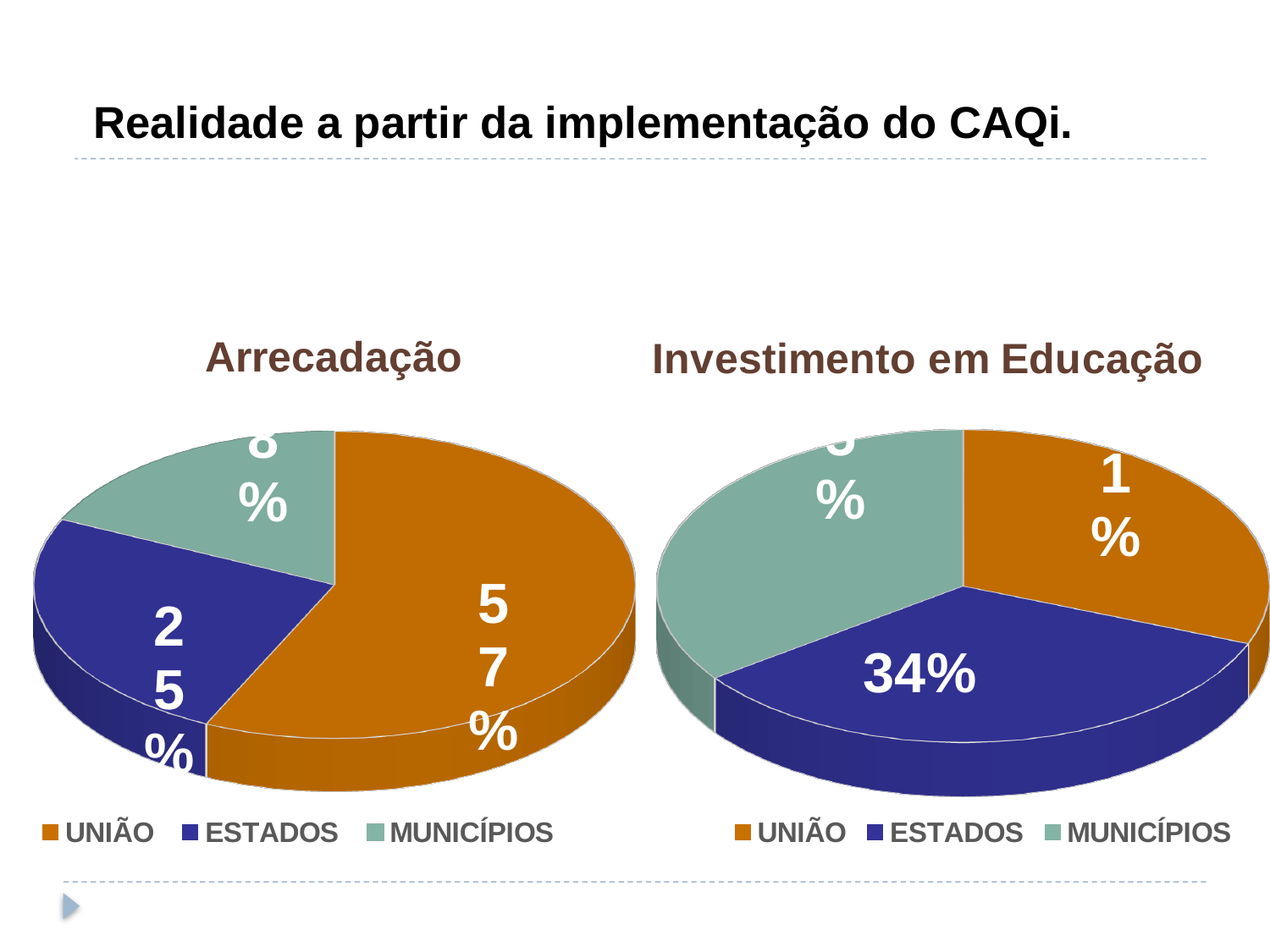

Realidade a partir da implementação do CAQi.

# Financiamento da Educação

[unsupported chart]

[unsupported chart]

Fonte: CDES e CAMPANHA NACIONAL PELO DIREITO À EDUCAÇÃO  2010